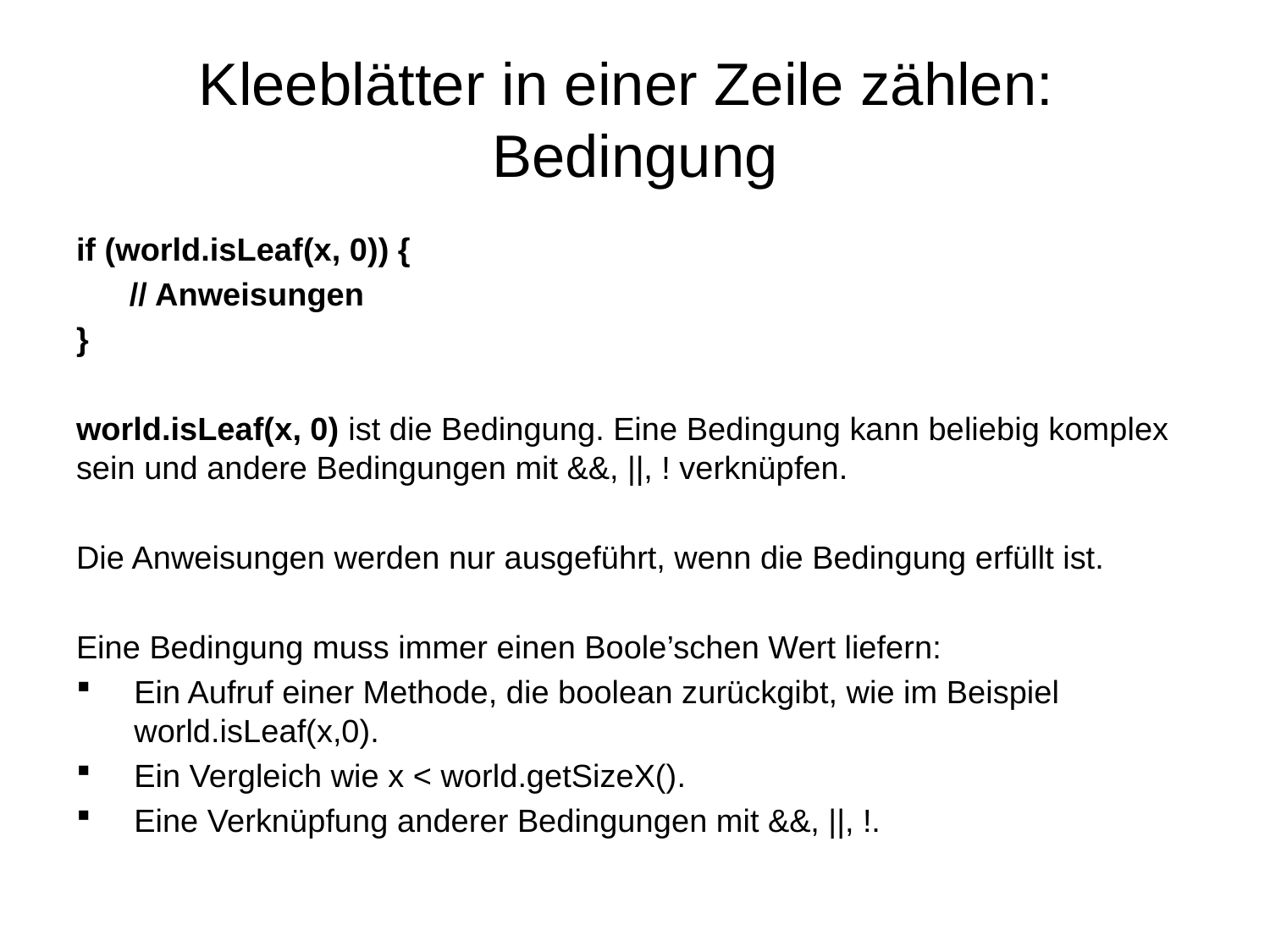

# Kleeblätter in einer Zeile zählen: Bedingung
if (world.isLeaf(x, 0)) {
      // Anweisungen
}

world.isLeaf(x, 0) ist die Bedingung. Eine Bedingung kann beliebig komplex sein und andere Bedingungen mit &&, ||, ! verknüpfen.

Die Anweisungen werden nur ausgeführt, wenn die Bedingung erfüllt ist.

Eine Bedingung muss immer einen Boole’schen Wert liefern:
Ein Aufruf einer Methode, die boolean zurückgibt, wie im Beispiel world.isLeaf(x,0).
Ein Vergleich wie x < world.getSizeX().
Eine Verknüpfung anderer Bedingungen mit &&, ||, !.